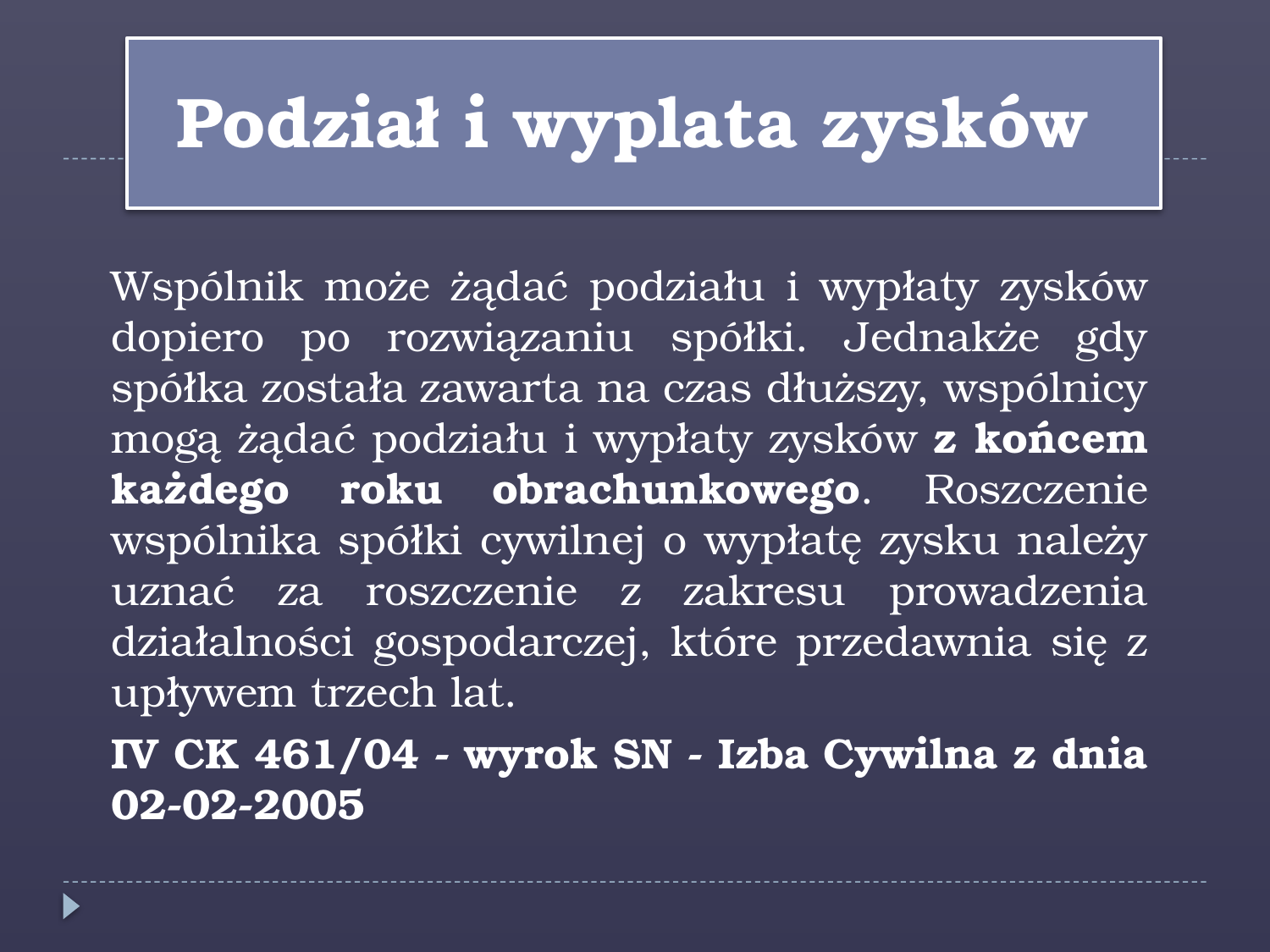

Podział i wyplata zysków

Wspólnik może żądać podziału i wypłaty zysków dopiero po rozwiązaniu spółki. Jednakże gdy spółka została zawarta na czas dłuższy, wspólnicy mogą żądać podziału i wypłaty zysków z końcem każdego roku obrachunkowego. Roszczenie wspólnika spółki cywilnej o wypłatę zysku należy uznać za roszczenie z zakresu prowadzenia działalności gospodarczej, które przedawnia się z upływem trzech lat.
IV CK 461/04 - wyrok SN - Izba Cywilna z dnia 02-02-2005